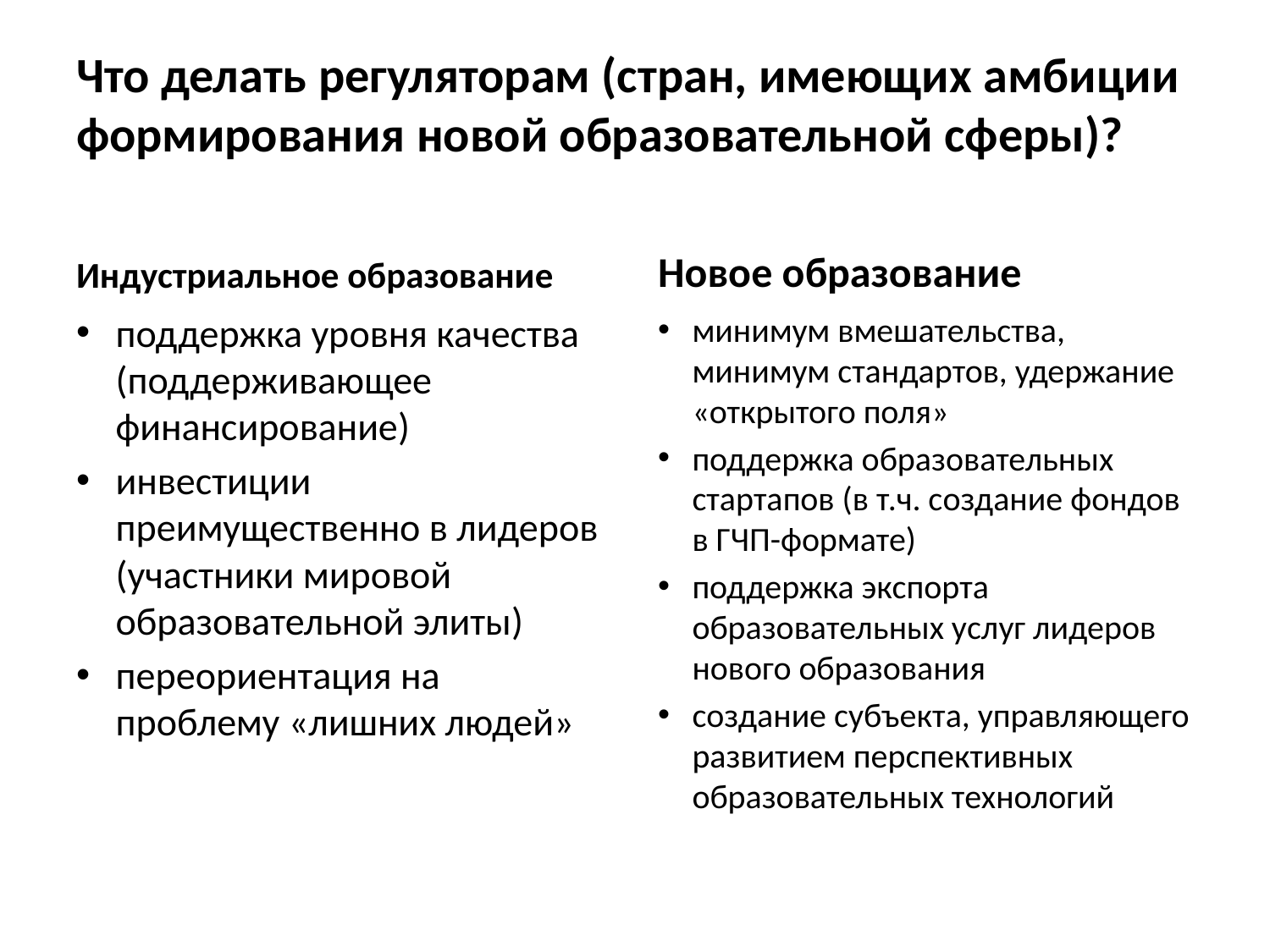

# Что делать регуляторам (стран, имеющих амбиции формирования новой образовательной сферы)?
Индустриальное образование
Новое образование
поддержка уровня качества (поддерживающее финансирование)
инвестиции преимущественно в лидеров (участники мировой образовательной элиты)
переориентация на проблему «лишних людей»

минимум вмешательства, минимум стандартов, удержание «открытого поля»
поддержка образовательных стартапов (в т.ч. создание фондов в ГЧП-формате)
поддержка экспорта образовательных услуг лидеров нового образования
создание субъекта, управляющего развитием перспективных образовательных технологий